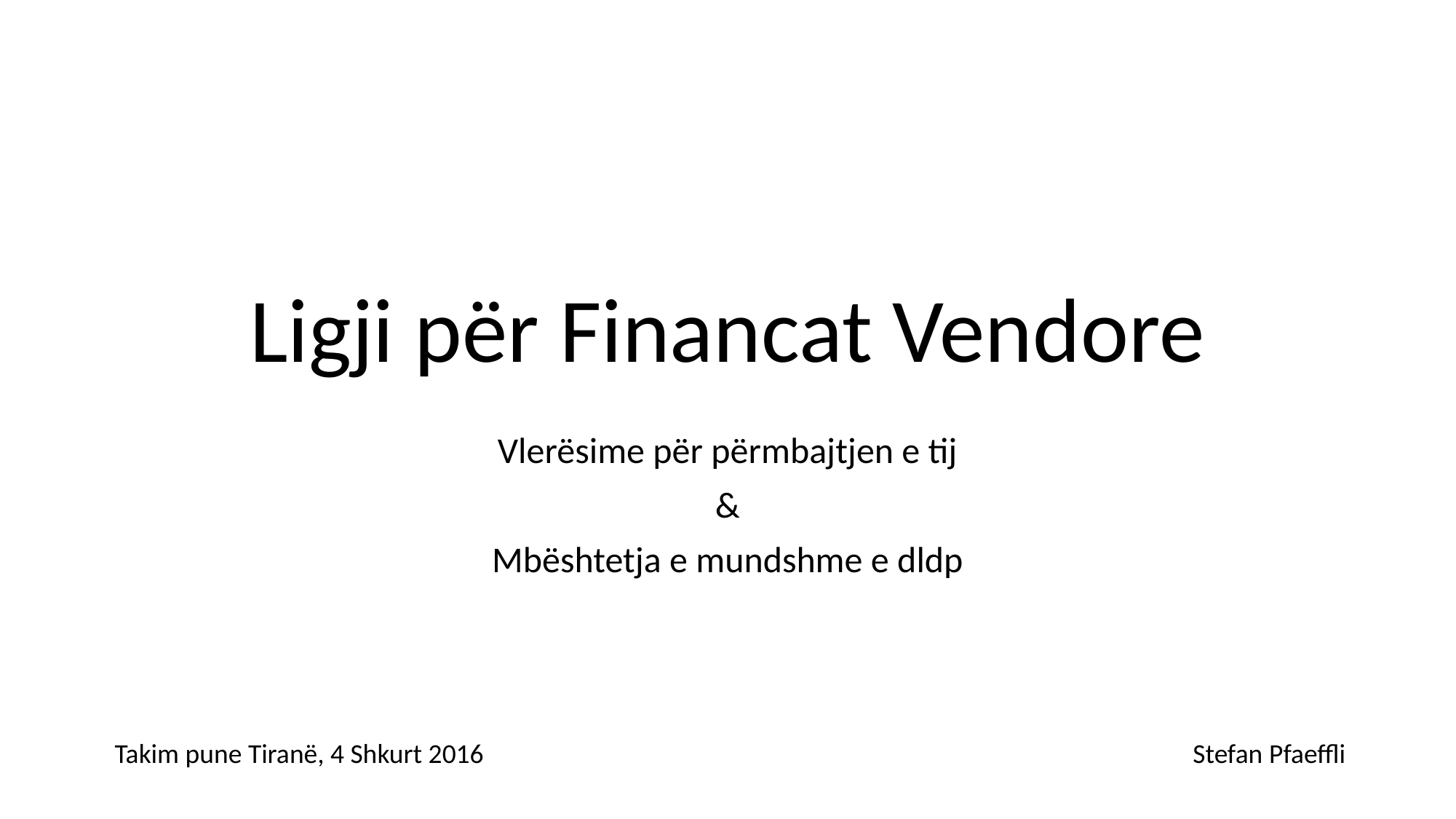

# Ligji për Financat Vendore
Vlerësime për përmbajtjen e tij
&
Mbështetja e mundshme e dldp
Takim pune Tiranë, 4 Shkurt 2016                                                                                                                   Stefan Pfaeffli